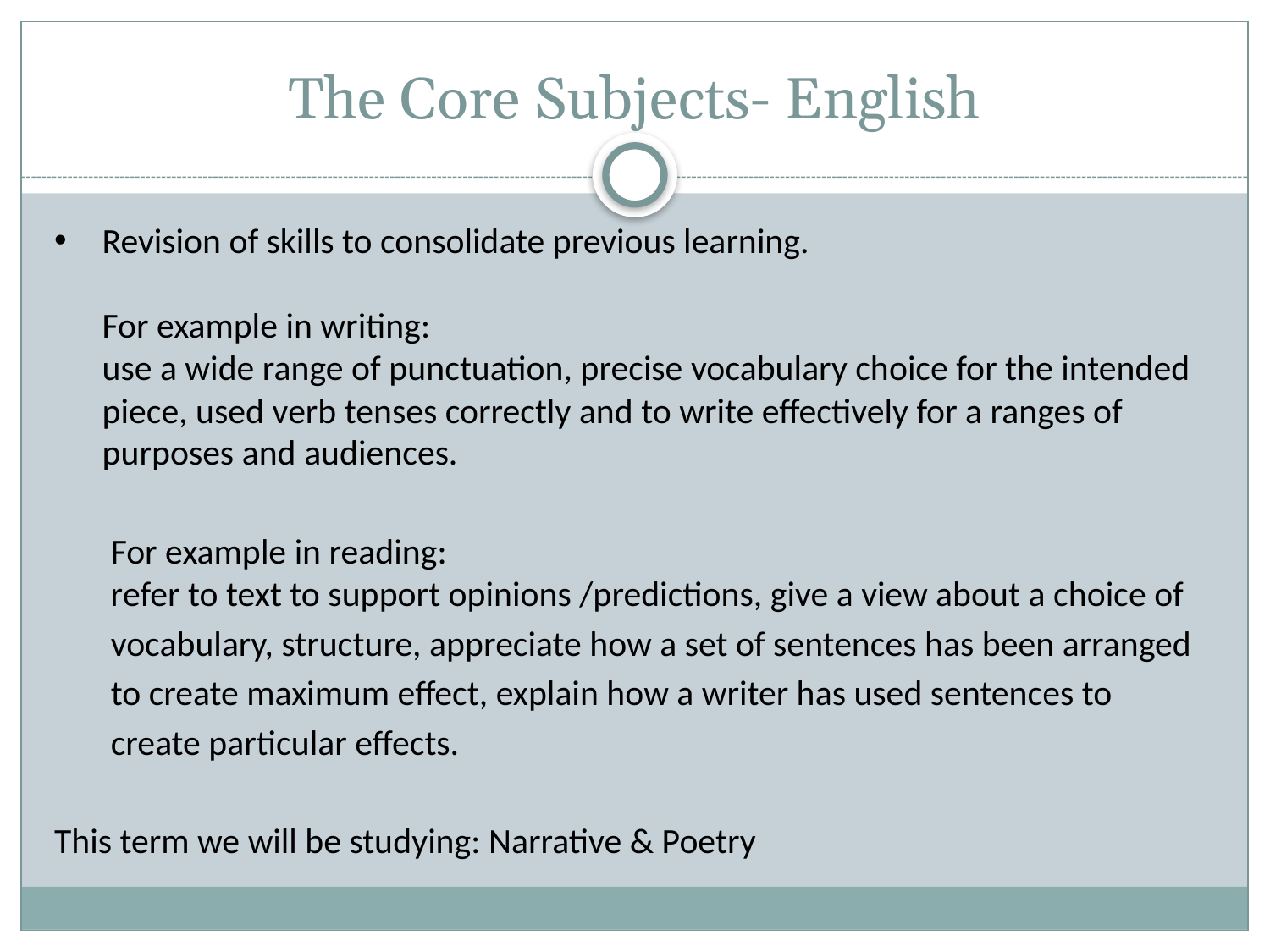

# The Core Subjects- English
Revision of skills to consolidate previous learning.
For example in writing:
use a wide range of punctuation, precise vocabulary choice for the intended piece, used verb tenses correctly and to write effectively for a ranges of purposes and audiences.

       For example in reading:
       refer to text to support opinions /predictions, give a view about a choice of
       vocabulary, structure, appreciate how a set of sentences has been arranged
       to create maximum effect, explain how a writer has used sentences to
       create particular effects.

This term we will be studying: Narrative & Poetry